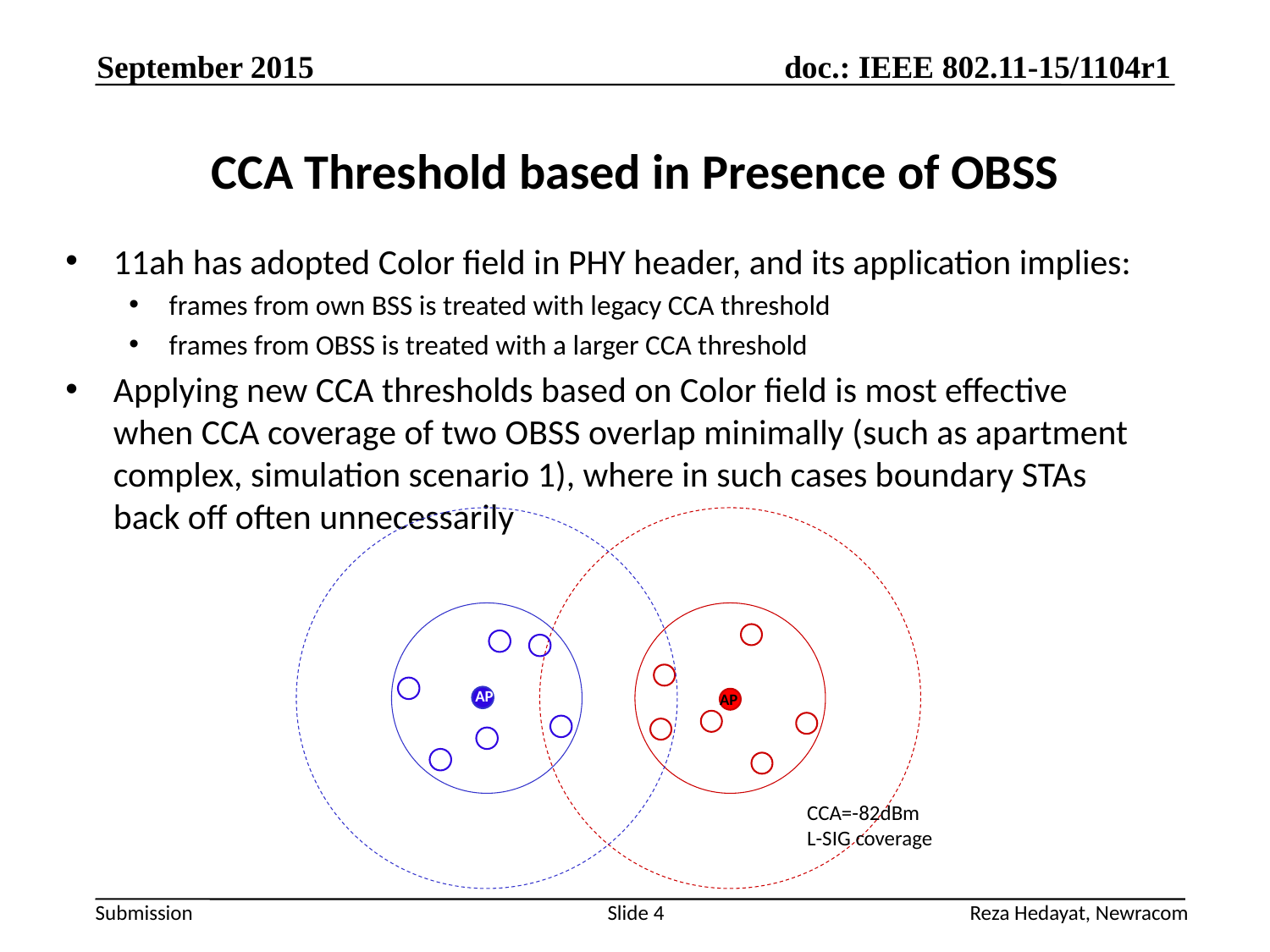

September 2015
# CCA Threshold based in Presence of OBSS
11ah has adopted Color field in PHY header, and its application implies:
frames from own BSS is treated with legacy CCA threshold
frames from OBSS is treated with a larger CCA threshold
Applying new CCA thresholds based on Color field is most effective when CCA coverage of two OBSS overlap minimally (such as apartment complex, simulation scenario 1), where in such cases boundary STAs back off often unnecessarily

AP

AP

CCA=-82dBm
L-SIG coverage
Reza Hedayat, Newracom
Slide 4